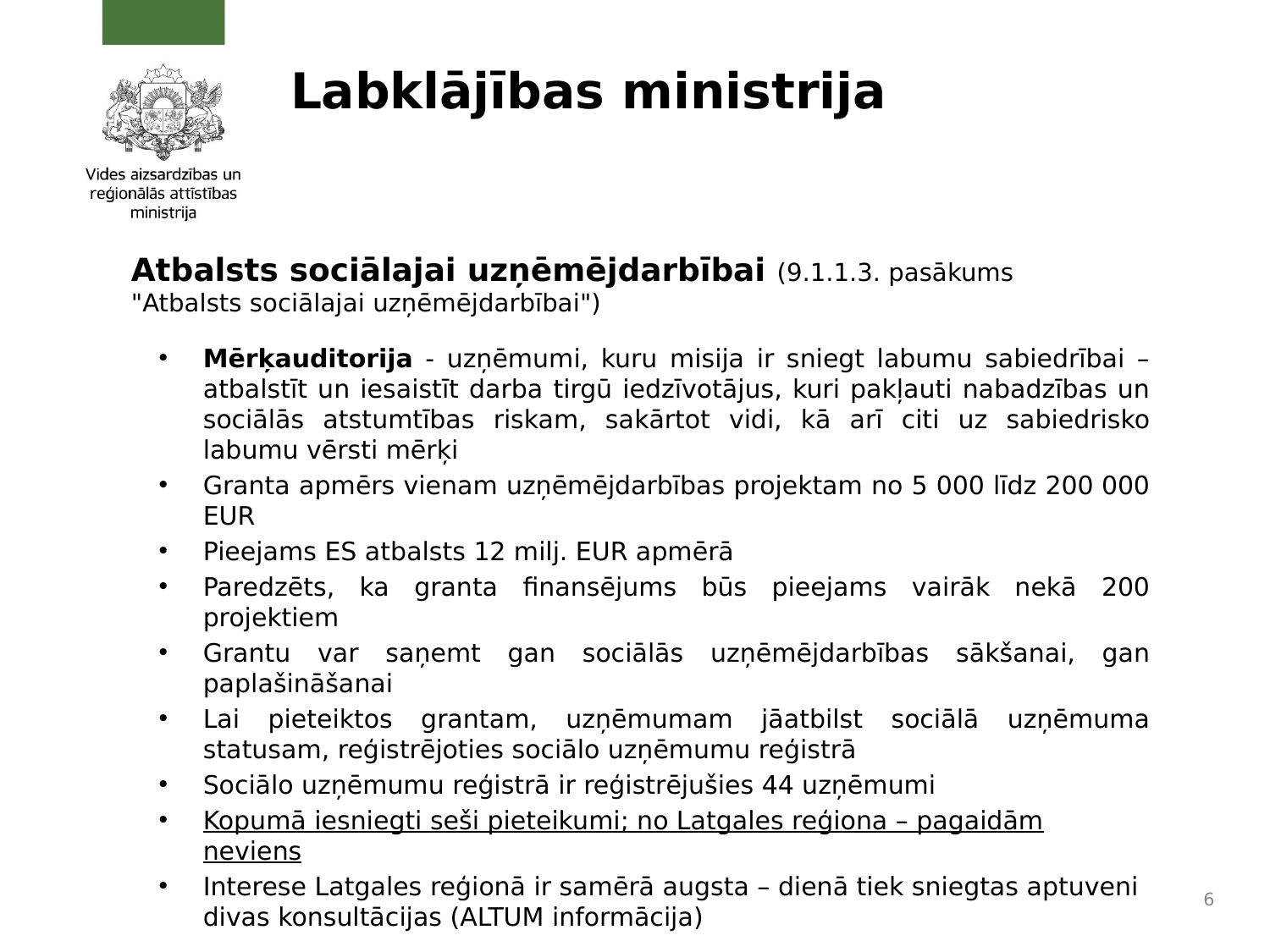

# Labklājības ministrija
Atbalsts sociālajai uzņēmējdarbībai (9.1.1.3. pasākums "Atbalsts sociālajai uzņēmējdarbībai")
Mērķauditorija - uzņēmumi, kuru misija ir sniegt labumu sabiedrībai – atbalstīt un iesaistīt darba tirgū iedzīvotājus, kuri pakļauti nabadzības un sociālās atstumtības riskam, sakārtot vidi, kā arī citi uz sabiedrisko labumu vērsti mērķi
Granta apmērs vienam uzņēmējdarbības projektam no 5 000 līdz 200 000 EUR
Pieejams ES atbalsts 12 milj. EUR apmērā
Paredzēts, ka granta finansējums būs pieejams vairāk nekā 200 projektiem
Grantu var saņemt gan sociālās uzņēmējdarbības sākšanai, gan paplašināšanai
Lai pieteiktos grantam, uzņēmumam jāatbilst sociālā uzņēmuma statusam, reģistrējoties sociālo uzņēmumu reģistrā
Sociālo uzņēmumu reģistrā ir reģistrējušies 44 uzņēmumi
Kopumā iesniegti seši pieteikumi; no Latgales reģiona – pagaidām neviens
Interese Latgales reģionā ir samērā augsta – dienā tiek sniegtas aptuveni divas konsultācijas (ALTUM informācija)

6